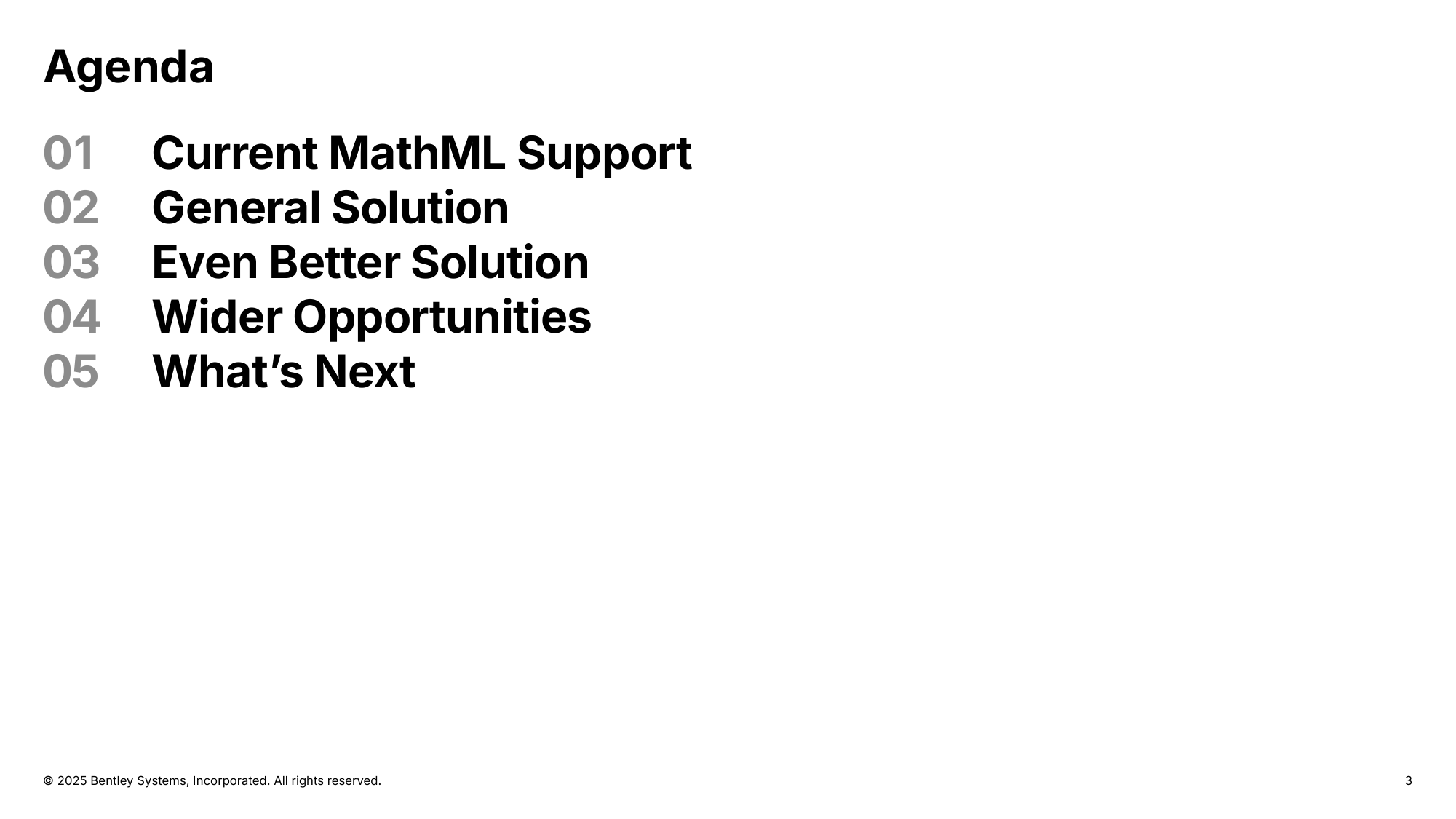

# Agenda
01	Current MathML Support
02	General Solution
03	Even Better Solution
04	Wider Opportunities
05	What’s Next